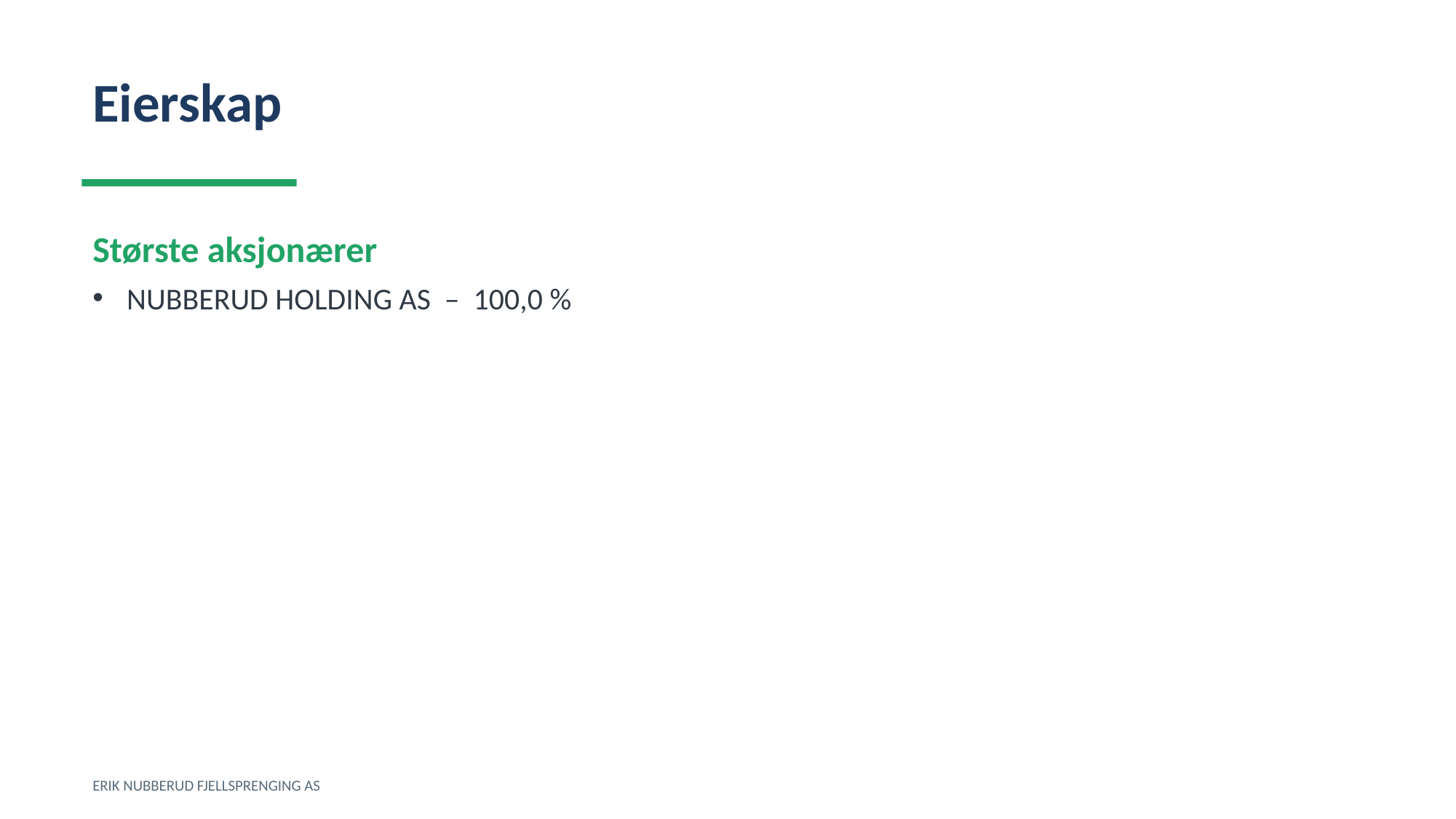

Eierskap

Største aksjonærer
NUBBERUD HOLDING AS  –  100,0 %
ERIK NUBBERUD FJELLSPRENGING AS